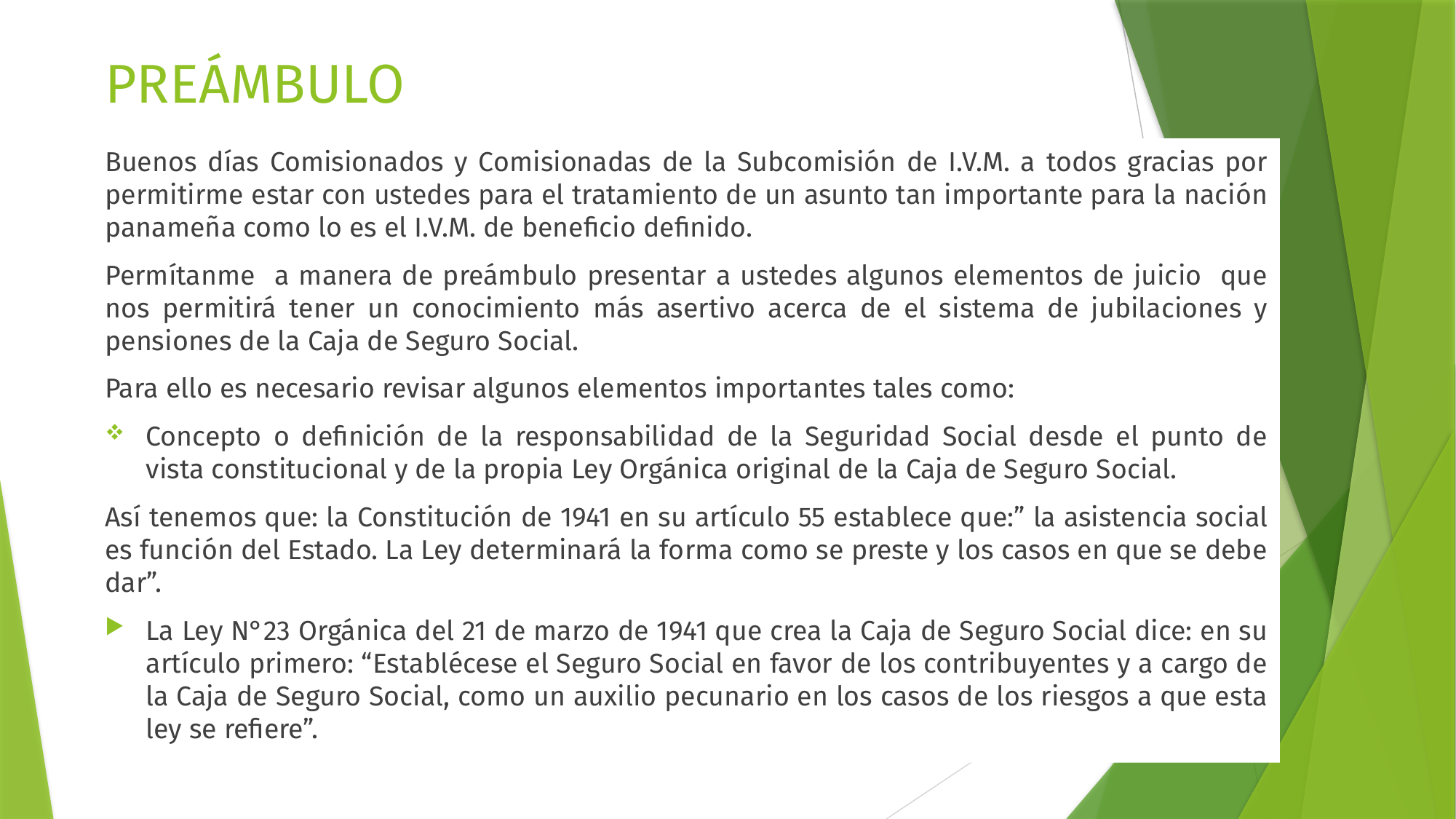

# PREÁMBULO
Buenos días Comisionados y Comisionadas de la Subcomisión de I.V.M. a todos gracias por permitirme estar con ustedes para el tratamiento de un asunto tan importante para la nación panameña como lo es el I.V.M. de beneficio definido.
Permítanme  a manera de preámbulo presentar a ustedes algunos elementos de juicio  que nos permitirá tener un conocimiento más asertivo acerca de el sistema de jubilaciones y pensiones de la Caja de Seguro Social.
Para ello es necesario revisar algunos elementos importantes tales como:
Concepto o definición de la responsabilidad de la Seguridad Social desde el punto de vista constitucional y de la propia Ley Orgánica original de la Caja de Seguro Social.
Así tenemos que: la Constitución de 1941 en su artículo 55 establece que:” la asistencia social es función del Estado. La Ley determinará la forma como se preste y los casos en que se debe dar”.
La Ley N°23 Orgánica del 21 de marzo de 1941 que crea la Caja de Seguro Social dice: en su artículo primero: “Establécese el Seguro Social en favor de los contribuyentes y a cargo de la Caja de Seguro Social, como un auxilio pecunario en los casos de los riesgos a que esta ley se refiere”.